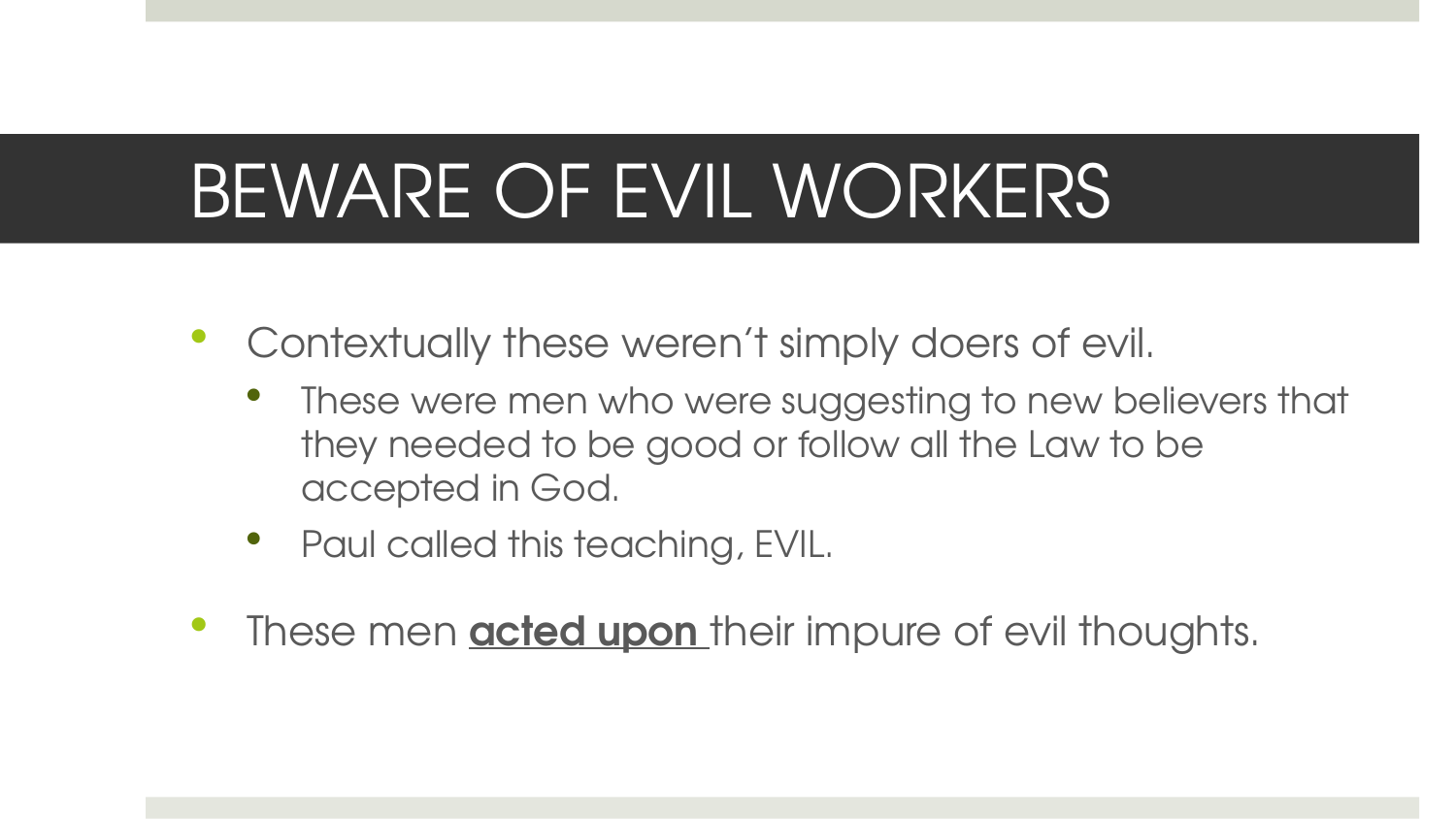

# BEWARE OF EVIL WORKERS
Contextually these weren’t simply doers of evil.
These were men who were suggesting to new believers that they needed to be good or follow all the Law to be accepted in God.
Paul called this teaching, EVIL.
These men acted upon their impure of evil thoughts.